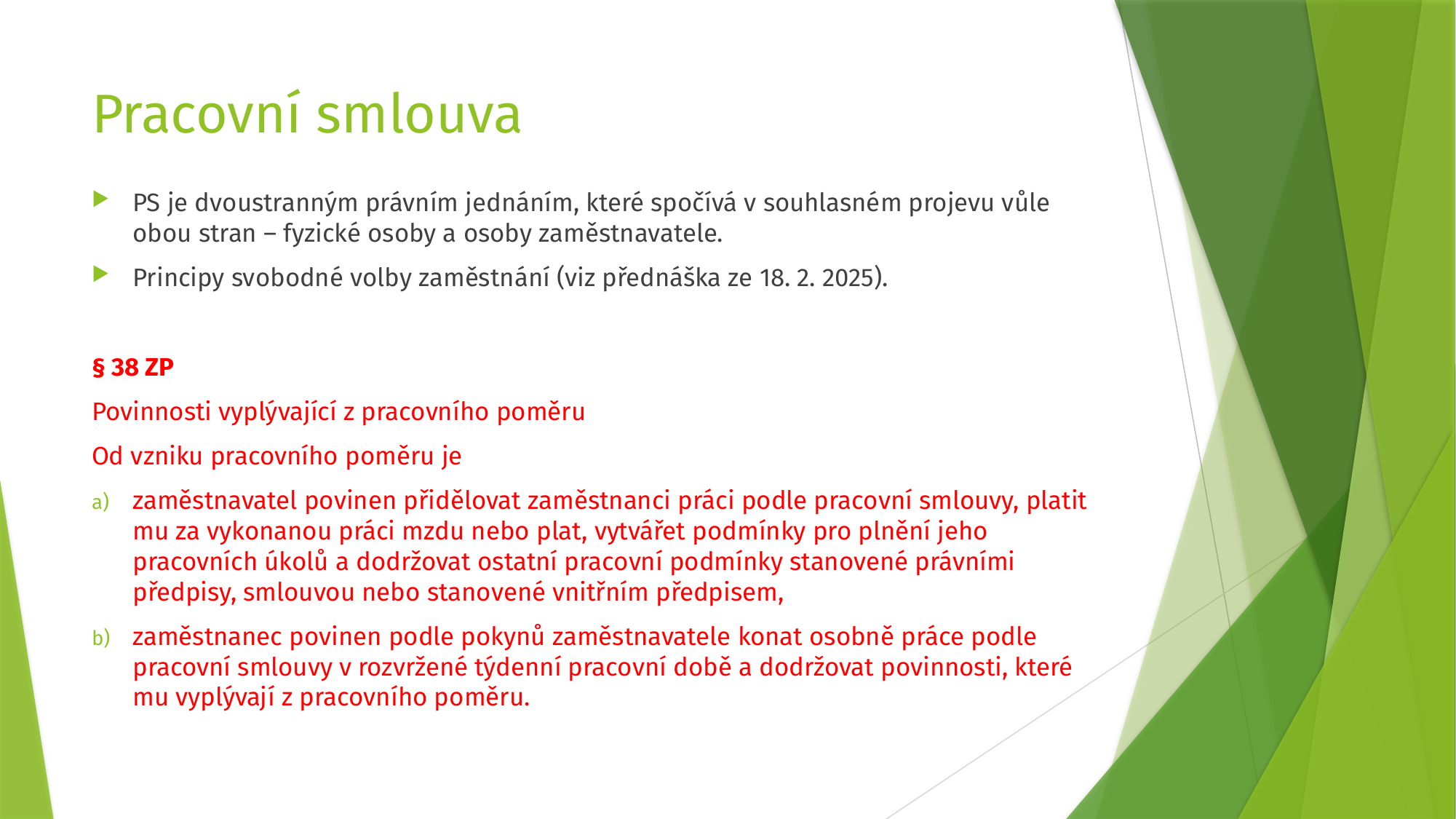

# Pracovní smlouva
PS je dvoustranným právním jednáním, které spočívá v souhlasném projevu vůle obou stran – fyzické osoby a osoby zaměstnavatele.
Principy svobodné volby zaměstnání (viz přednáška ze 18. 2. 2025).

§ 38 ZP
Povinnosti vyplývající z pracovního poměru
Od vzniku pracovního poměru je
zaměstnavatel povinen přidělovat zaměstnanci práci podle pracovní smlouvy, platit mu za vykonanou práci mzdu nebo plat, vytvářet podmínky pro plnění jeho pracovních úkolů a dodržovat ostatní pracovní podmínky stanovené právními předpisy, smlouvou nebo stanovené vnitřním předpisem,
zaměstnanec povinen podle pokynů zaměstnavatele konat osobně práce podle pracovní smlouvy v rozvržené týdenní pracovní době a dodržovat povinnosti, které mu vyplývají z pracovního poměru.